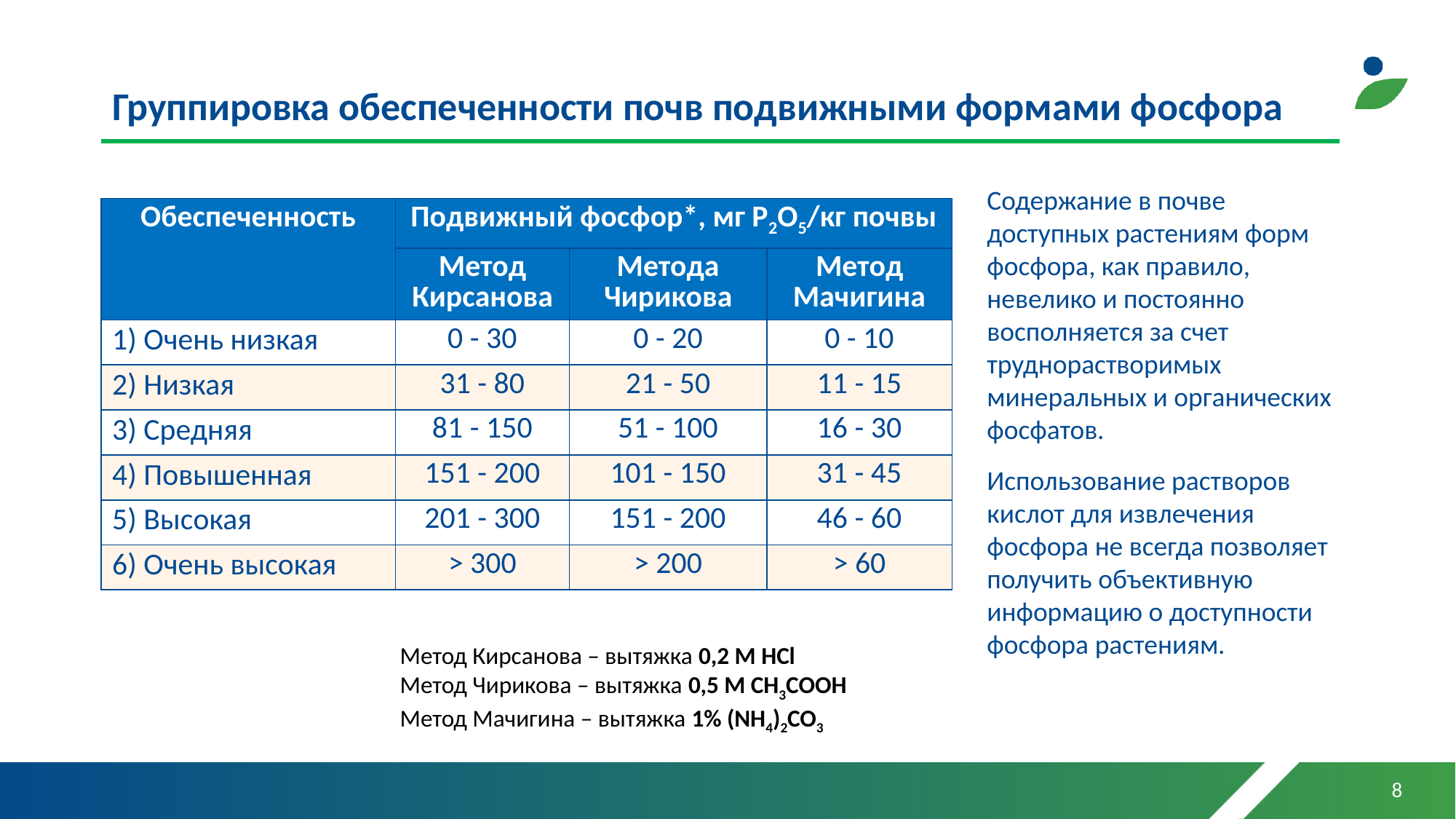

# Группировка обеспеченности почв подвижными формами фосфора
Содержание в почве доступных растениям форм фосфора, как правило, невелико и постоянно восполняется за счет труднорастворимых минеральных и органических фосфатов.
Использование растворов кислот для извлечения фосфора не всегда позволяет получить объективную информацию о доступности фосфора растениям.
| Обеспеченность | Подвижный фосфор\*, мг Р2О5/кг почвы |  |  |
| --- | --- | --- | --- |
|  | Метод Кирсанова | Метода Чирикова | Метод Мачигина |
| 1) Очень низкая | 0 - 30 | 0 - 20 | 0 - 10 |
| 2) Низкая | 31 - 80 | 21 - 50 | 11 - 15 |
| 3) Средняя | 81 - 150 | 51 - 100 | 16 - 30 |
| 4) Повышенная | 151 - 200 | 101 - 150 | 31 - 45 |
| 5) Высокая | 201 - 300 | 151 - 200 | 46 - 60 |
| 6) Очень высокая | > 300 | > 200 | > 60 |
Метод Кирсанова – вытяжка 0,2 М HCl
Метод Чирикова – вытяжка 0,5 М СН3СООН
Метод Мачигина – вытяжка 1% (NH4)2CO3
8